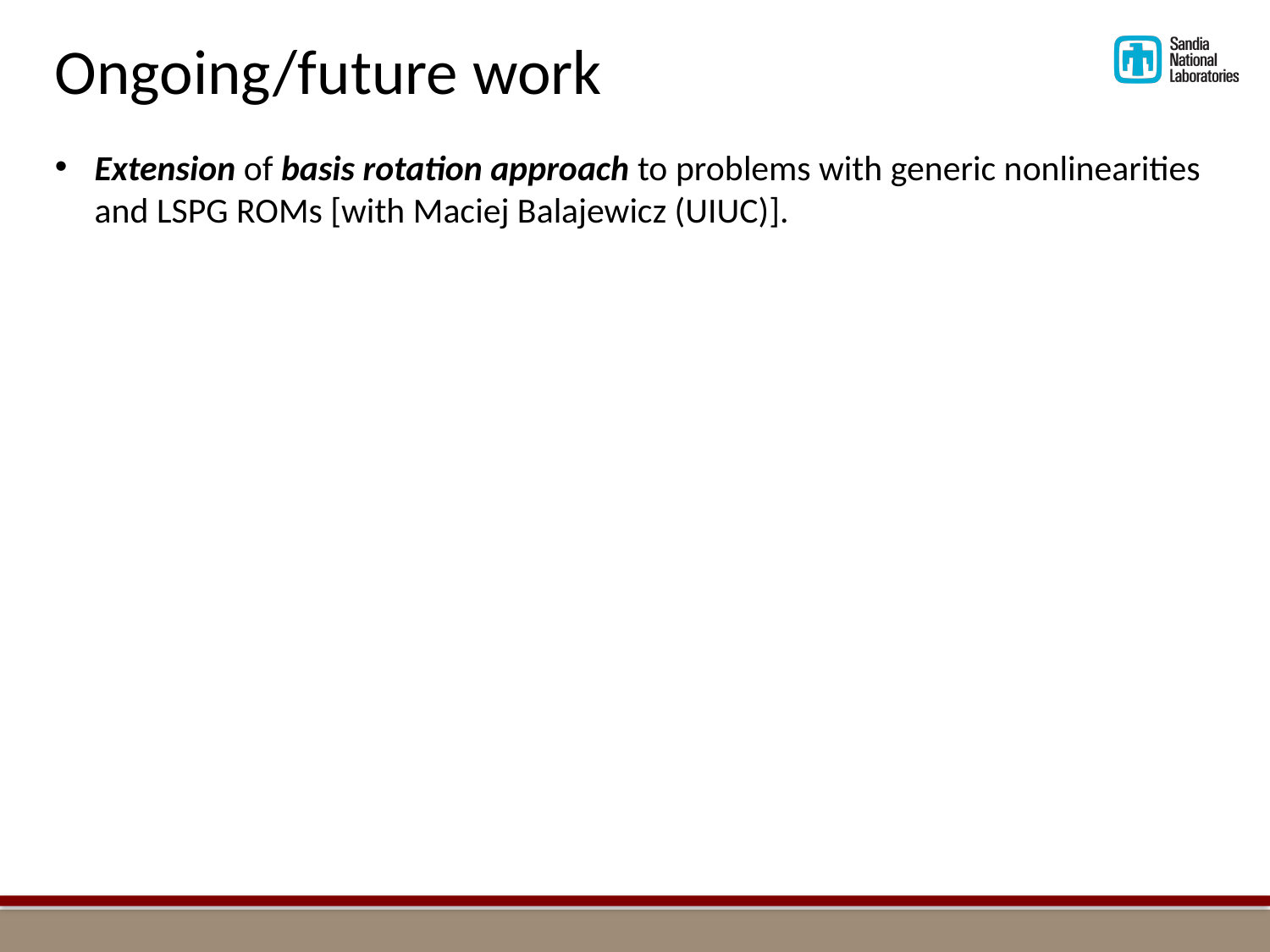

Ongoing/future work
Extension of basis rotation approach to problems with generic nonlinearities and LSPG ROMs [with Maciej Balajewicz (UIUC)].